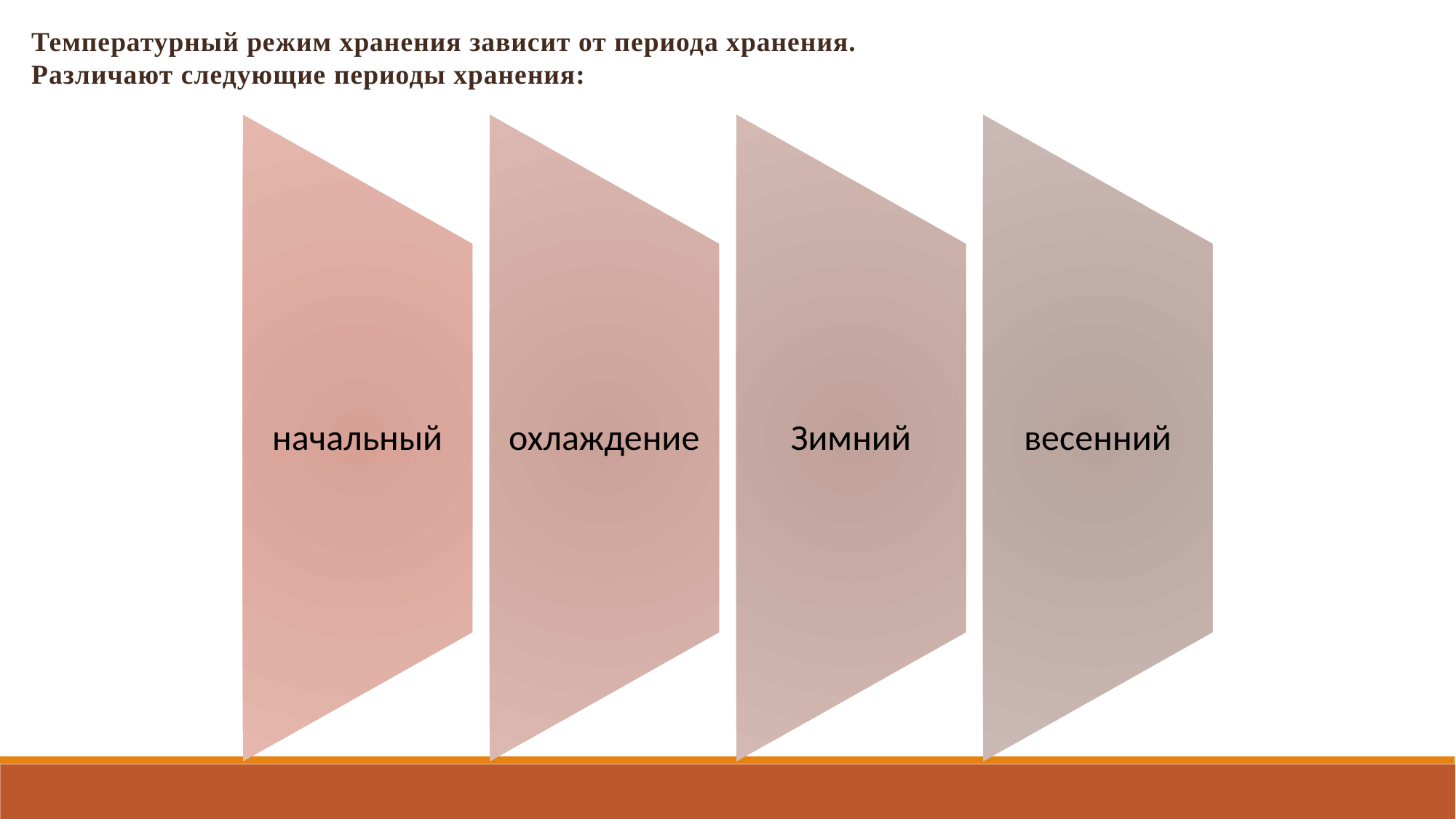

Температурный режим хранения зависит от периода хранения.
Различают следующие периоды хранения:
начальный
охлаждение
Зимний
весенний